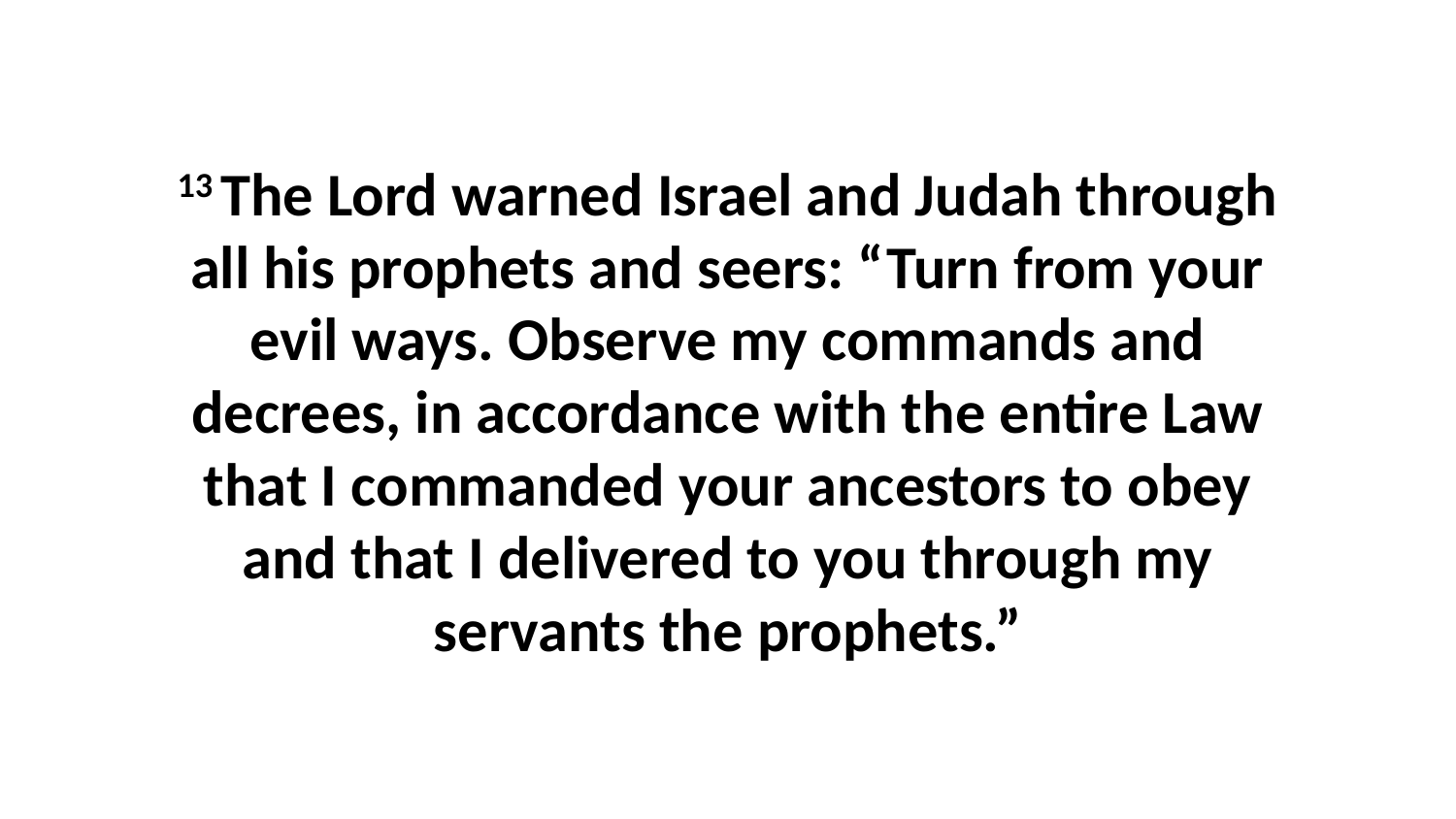

13 The Lord warned Israel and Judah through all his prophets and seers: “Turn from your evil ways. Observe my commands and decrees, in accordance with the entire Law that I commanded your ancestors to obey and that I delivered to you through my servants the prophets.”